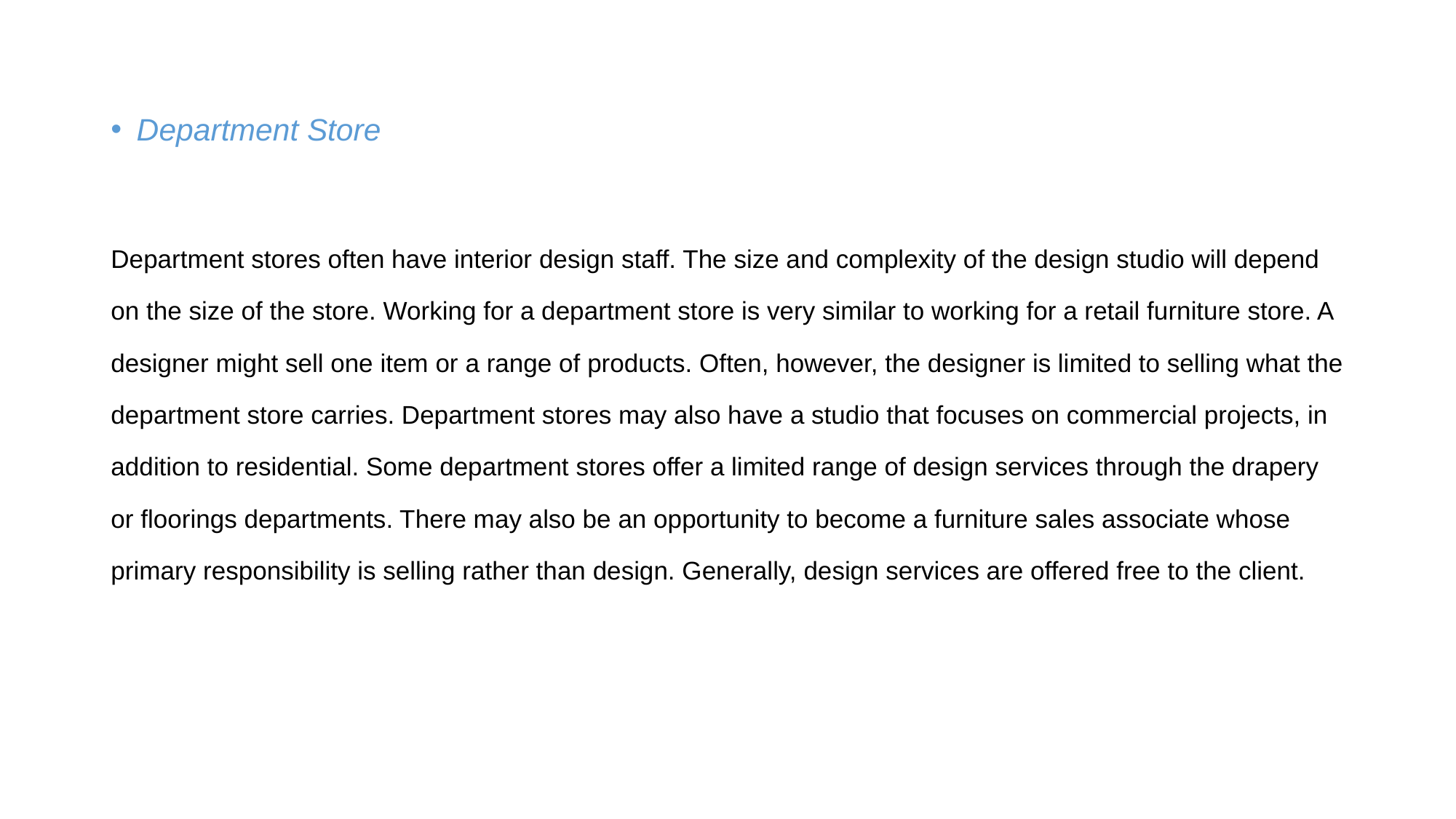

Department Store
Department stores often have interior design staff. The size and complexity of the design studio will depend on the size of the store. Working for a department store is very similar to working for a retail furniture store. A designer might sell one item or a range of products. Often, however, the designer is limited to selling what the department store carries. Department stores may also have a studio that focuses on commercial projects, in addition to residential. Some department stores offer a limited range of design services through the drapery or floorings departments. There may also be an opportunity to become a furniture sales associate whose primary responsibility is selling rather than design. Generally, design services are offered free to the client.